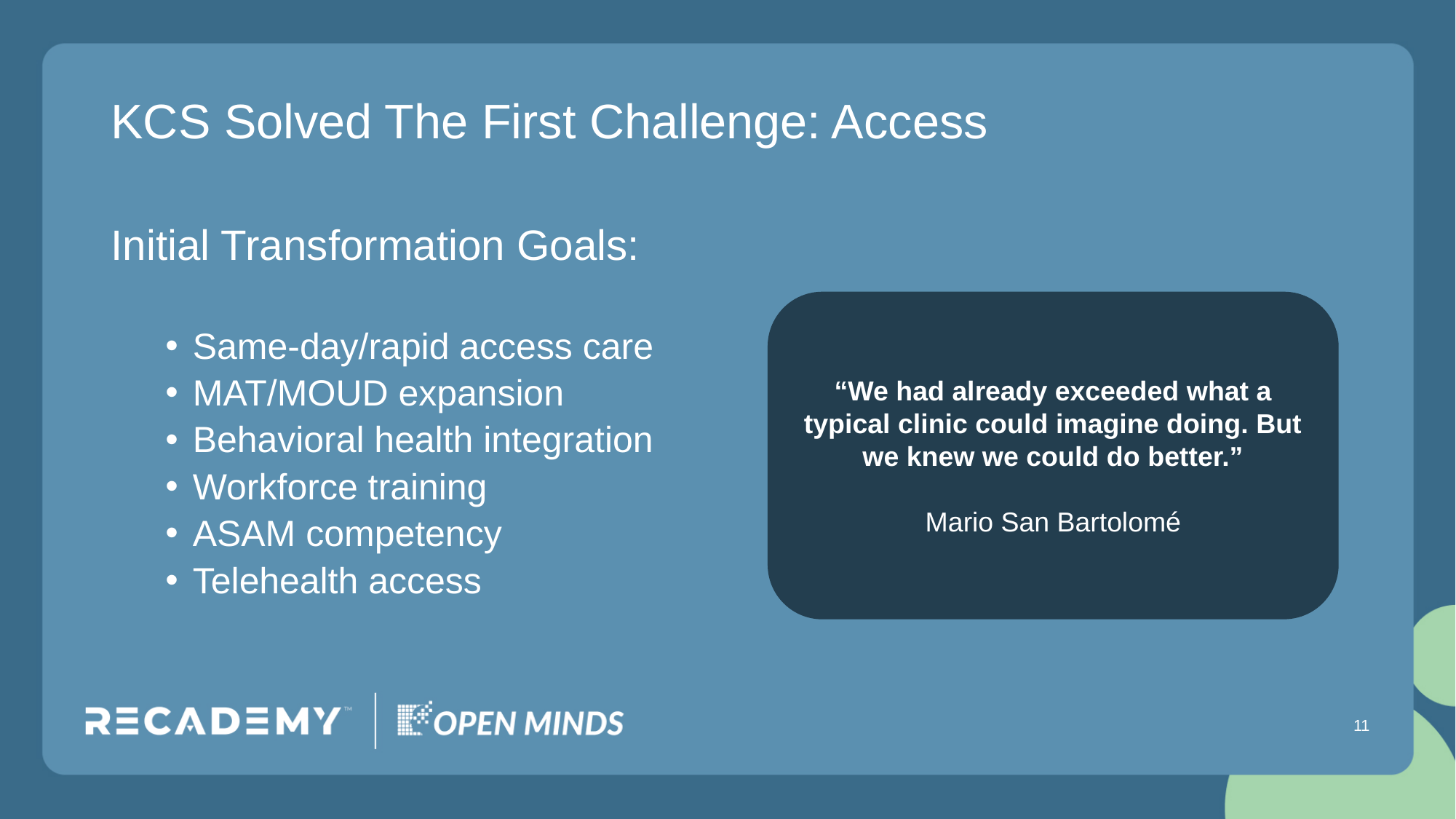

# KCS Solved The First Challenge: Access
Initial Transformation Goals:
Same-day/rapid access care
MAT/MOUD expansion
Behavioral health integration
Workforce training
ASAM competency
Telehealth access
“We had already exceeded what a typical clinic could imagine doing. But we knew we could do better.”

Mario San Bartolomé
11